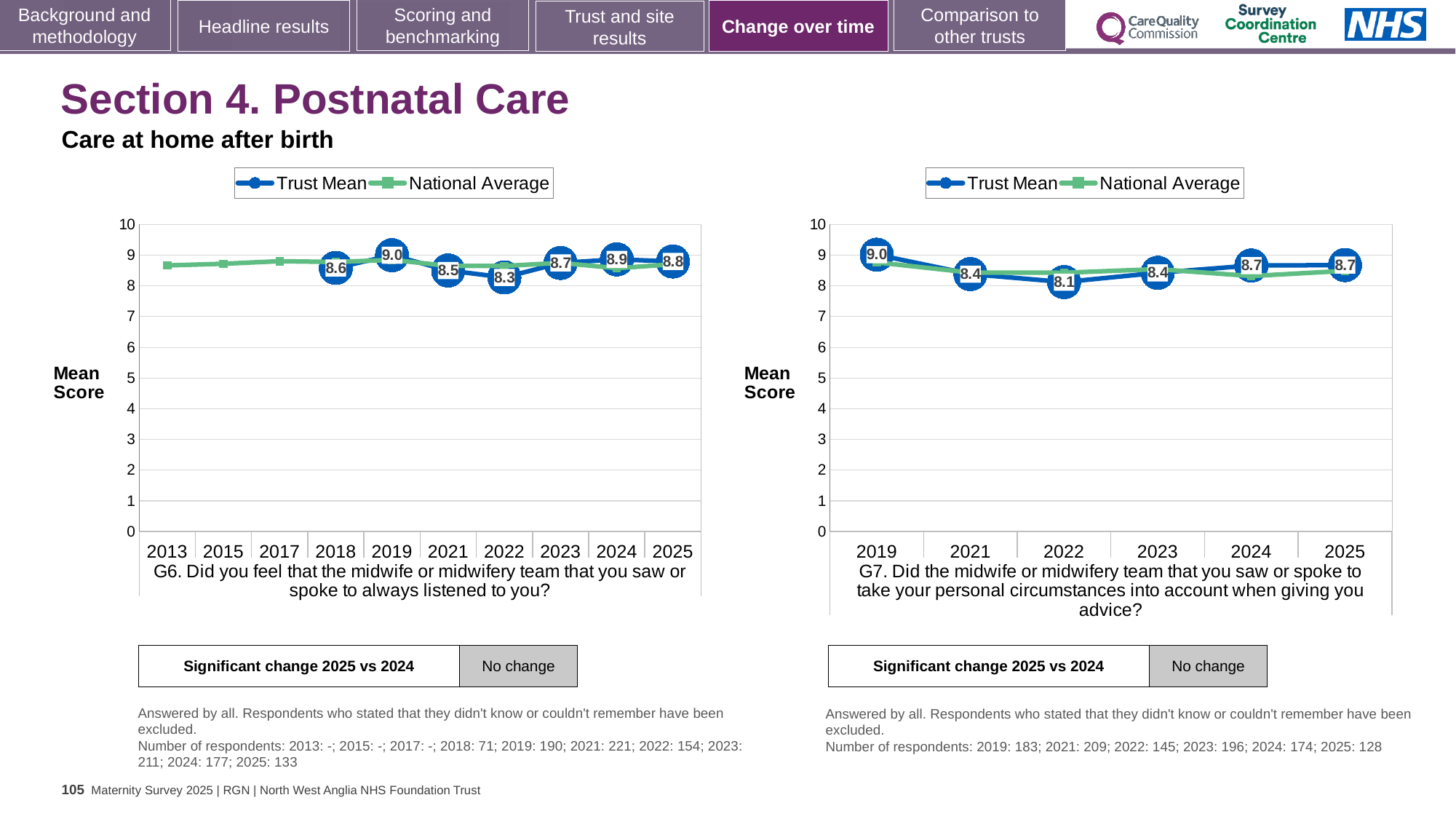

# Section 4. Postnatal Care
Care at home after birth

### Chart

| Category | Trust Mean | National Average |
|---|---|---|
| 2013 | None | 8.664184071680051 |
| 2015 | None | 8.718814716920338 |
| 2017 | None | 8.801098164092778 |
| 2018 | 8.584605353082662 | 8.776210324572078 |
| 2019 | 8.996580816288366 | 8.844837479468122 |
| 2021 | 8.500514692021808 | 8.650061237561717 |
| 2022 | 8.274386868099251 | 8.64764827877333 |
| 2023 | 8.745109765449813 | 8.74821832866421 |
| 2024 | 8.862625171014574 | 8.575068676563408 |
| 2025 | 8.793718722827894 | 8.70228480525419 |

### Chart

| Category | Trust Mean | National Average |
|---|---|---|
| 2019 | 9.013520706737717 | 8.764223043165373 |
| 2021 | 8.383413025452958 | 8.431392200069723 |
| 2022 | 8.122427418168275 | 8.426868484916904 |
| 2023 | 8.425178681828816 | 8.543815785457985 |
| 2024 | 8.662149211058514 | 8.319239136831497 |
| 2025 | 8.675210549691993 | 8.487719965449099 |
| Significant change 2025 vs 2024 | No change |
| --- | --- |
| Significant change 2025 vs 2024 | No change |
| --- | --- |
Answered by all. Respondents who stated that they didn't know or couldn't remember have been excluded.
Number of respondents: 2013: -; 2015: -; 2017: -; 2018: 71; 2019: 190; 2021: 221; 2022: 154; 2023: 211; 2024: 177; 2025: 133
Answered by all. Respondents who stated that they didn't know or couldn't remember have been excluded.
Number of respondents: 2019: 183; 2021: 209; 2022: 145; 2023: 196; 2024: 174; 2025: 128
105